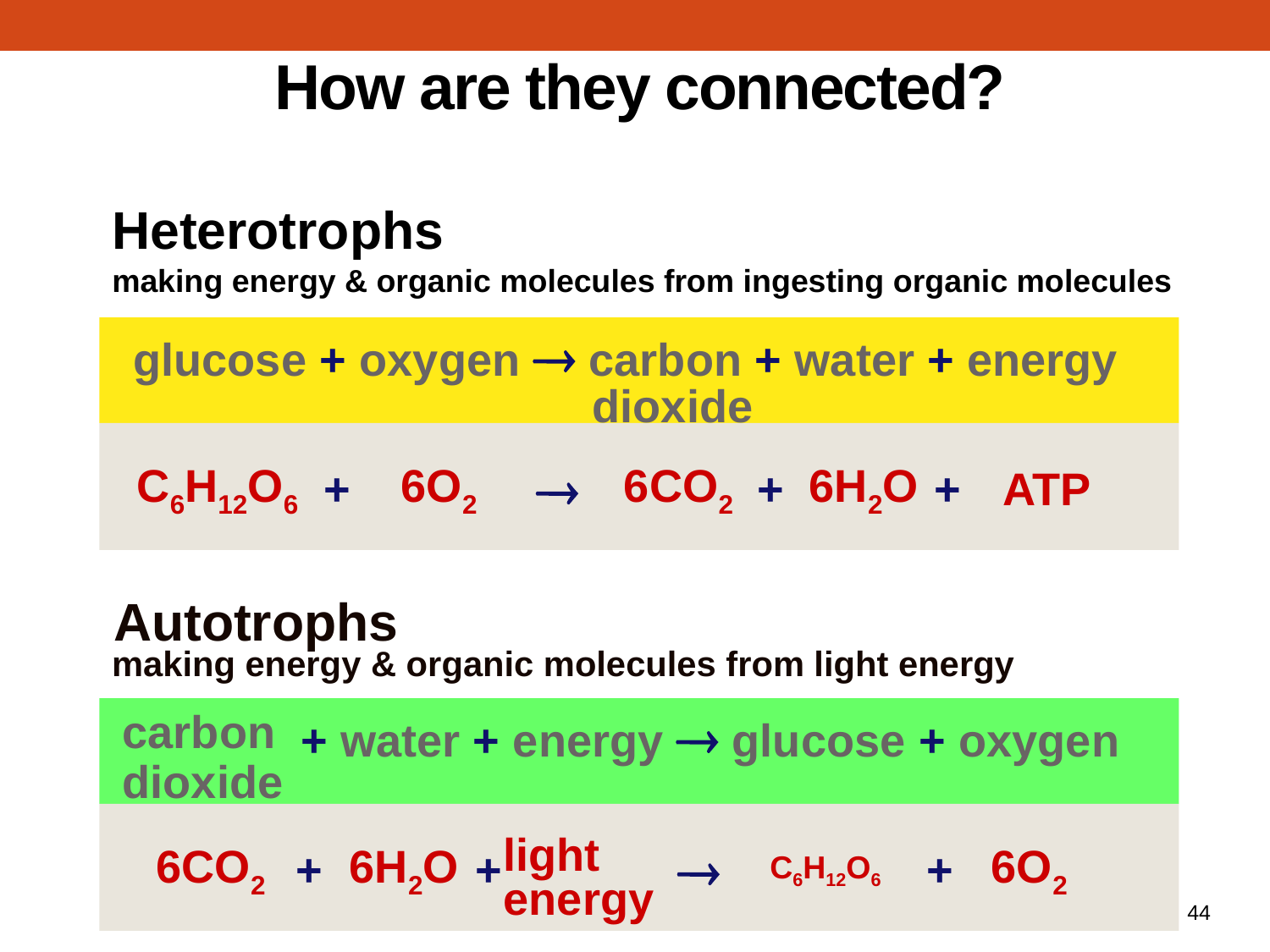

# How are they connected?
Heterotrophs
making energy & organic molecules from ingesting organic molecules

glucose + oxygen → carbon + water + energy
dioxide

→
C6H12O6
+
6O2
6CO2
+
6H2O
+
ATP
Autotrophs
making energy & organic molecules from light energy

+ water + energy → glucose + oxygen
carbon
dioxide

light
energy
→
6CO2
+
6H2O
+
+
6O2
C6H12O6
2005-2006
44